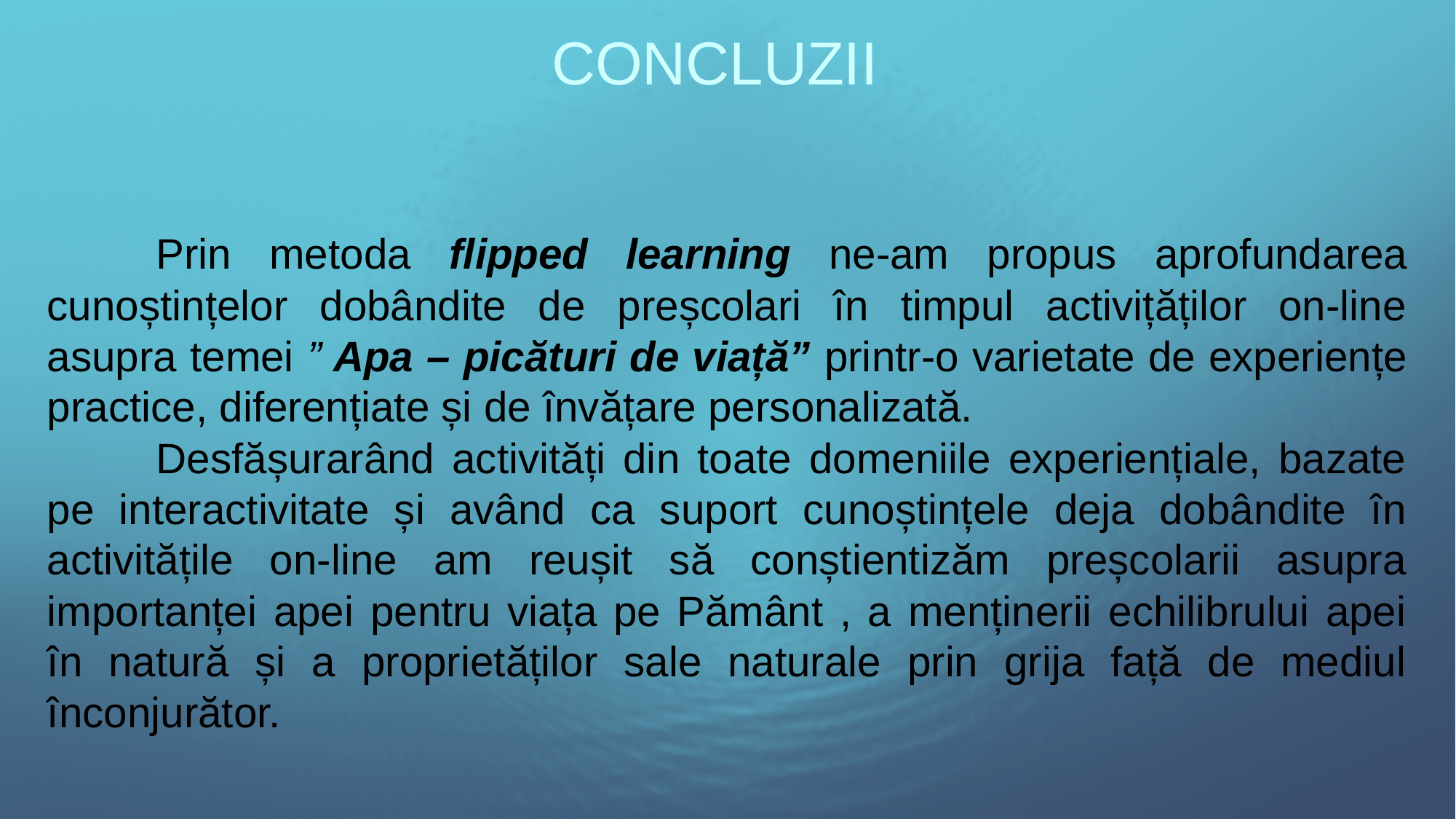

CONCLUZII
	Prin metoda flipped learning ne-am propus aprofundarea cunoștințelor dobândite de preșcolari în timpul activițăților on-line asupra temei ” Apa – picături de viață” printr-o varietate de experiențe practice, diferențiate și de învățare personalizată.
	Desfășurarând activități din toate domeniile experiențiale, bazate pe interactivitate și având ca suport cunoștințele deja dobândite în activitățile on-line am reușit să conștientizăm preșcolarii asupra importanței apei pentru viața pe Pământ , a menținerii echilibrului apei în natură și a proprietăților sale naturale prin grija față de mediul înconjurător.